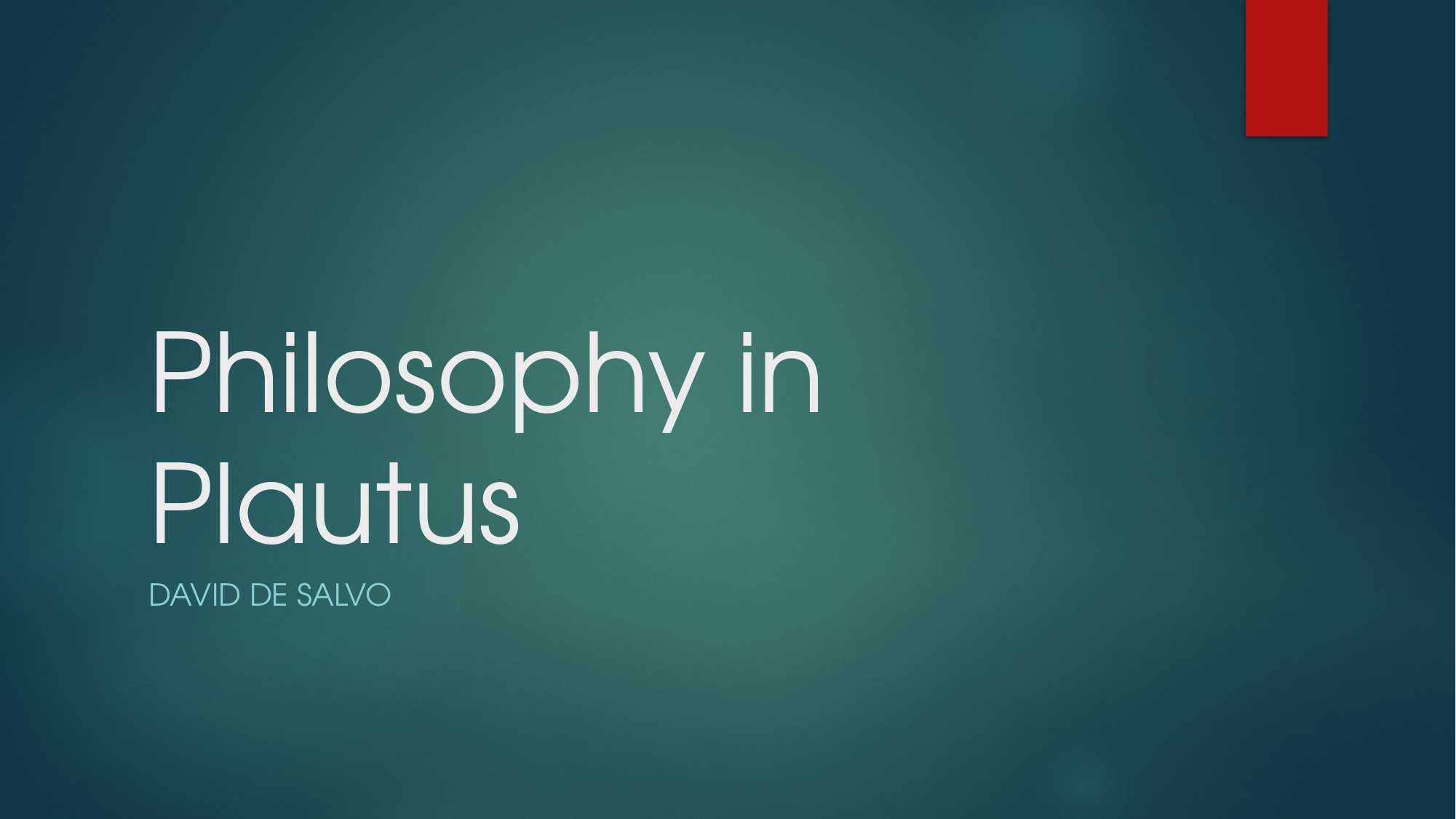

# Philosophy in Plautus
David De Salvo